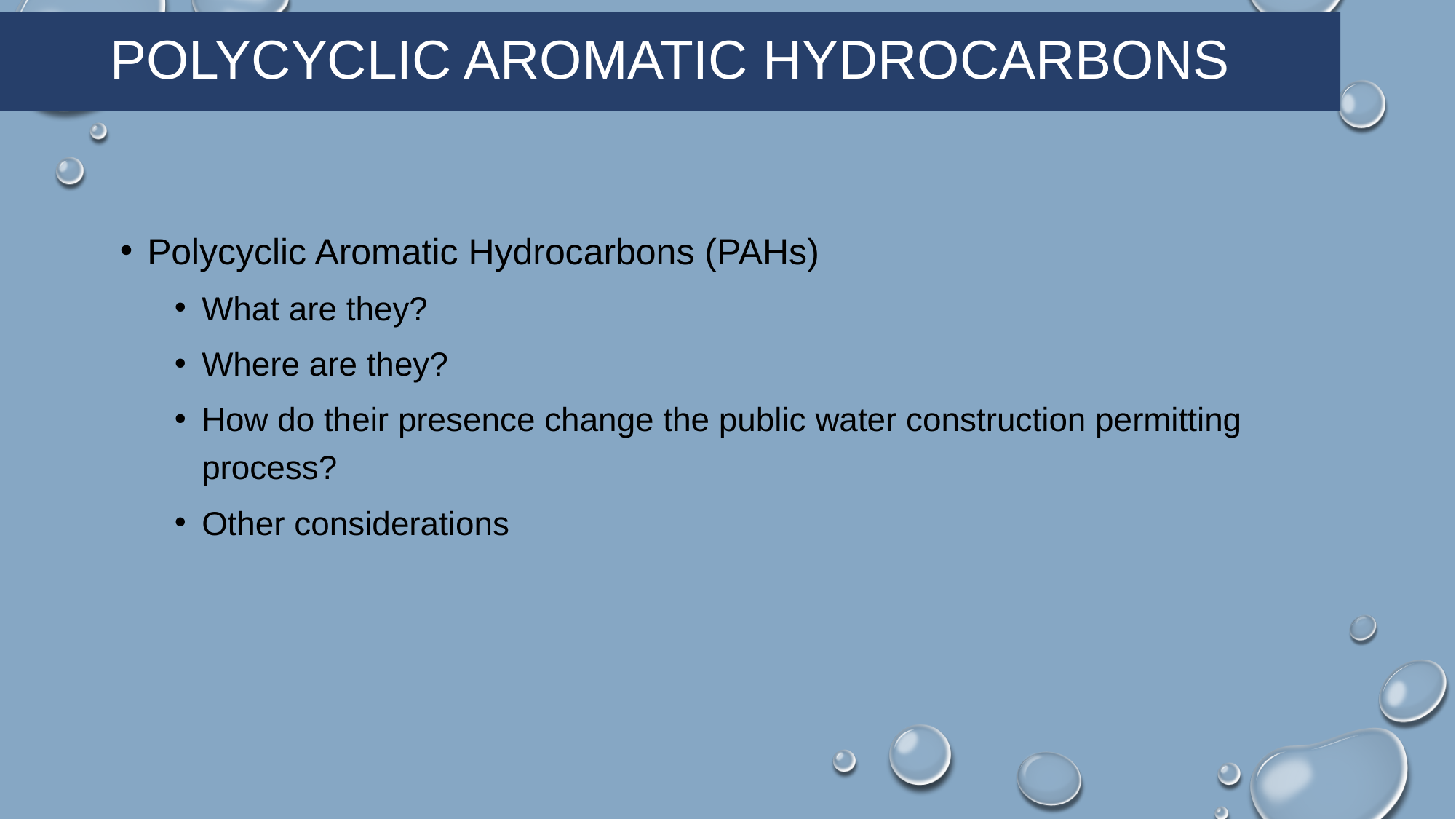

# Polycyclic Aromatic Hydrocarbons
Polycyclic Aromatic Hydrocarbons (PAHs)
What are they?
Where are they?
How do their presence change the public water construction permitting process?
Other considerations